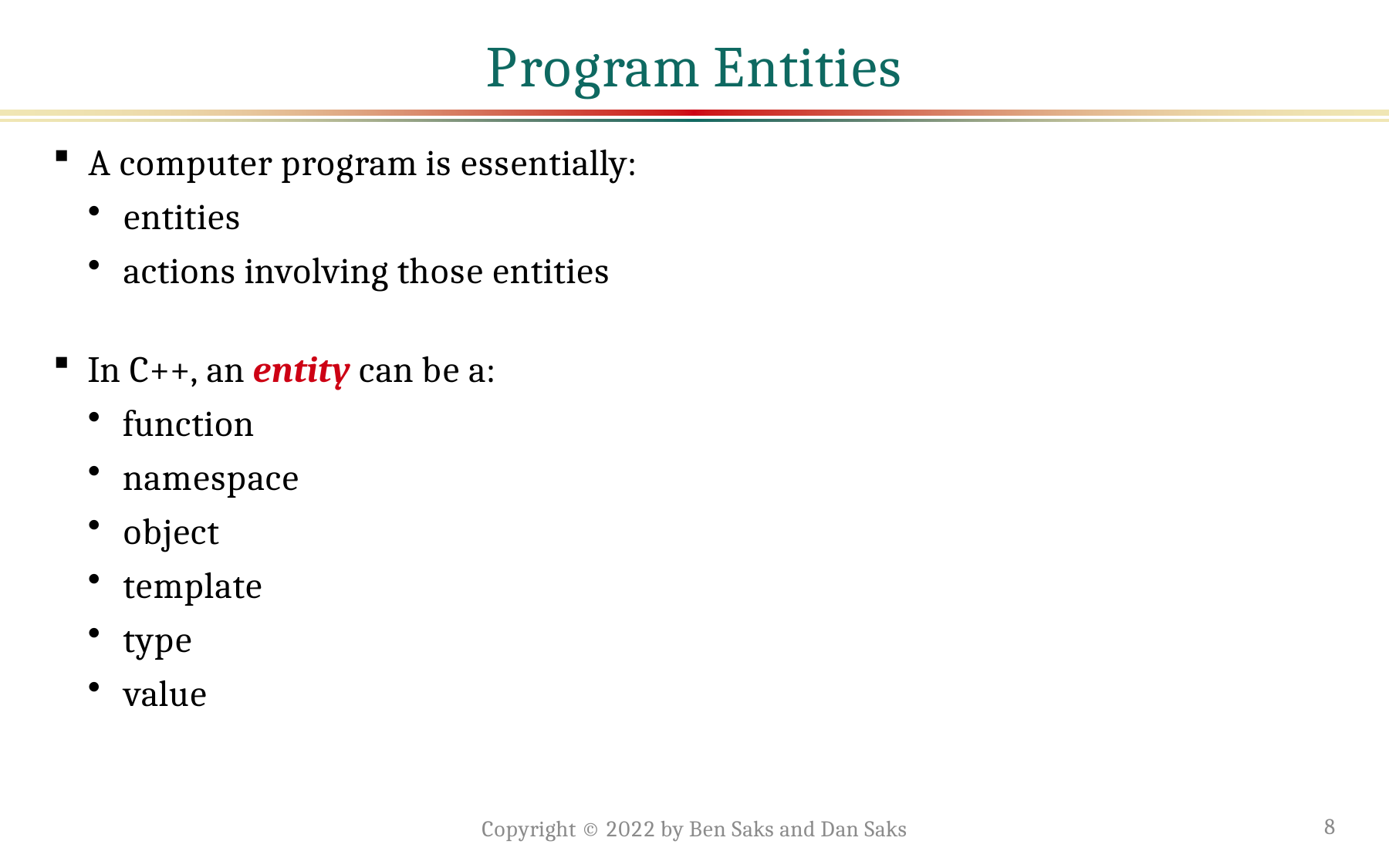

# Program Entities
A computer program is essentially:
entities
actions involving those entities

In C++, an entity can be a:
function
namespace
object
template
type
value
Copyright © 2022 by Ben Saks and Dan Saks
8